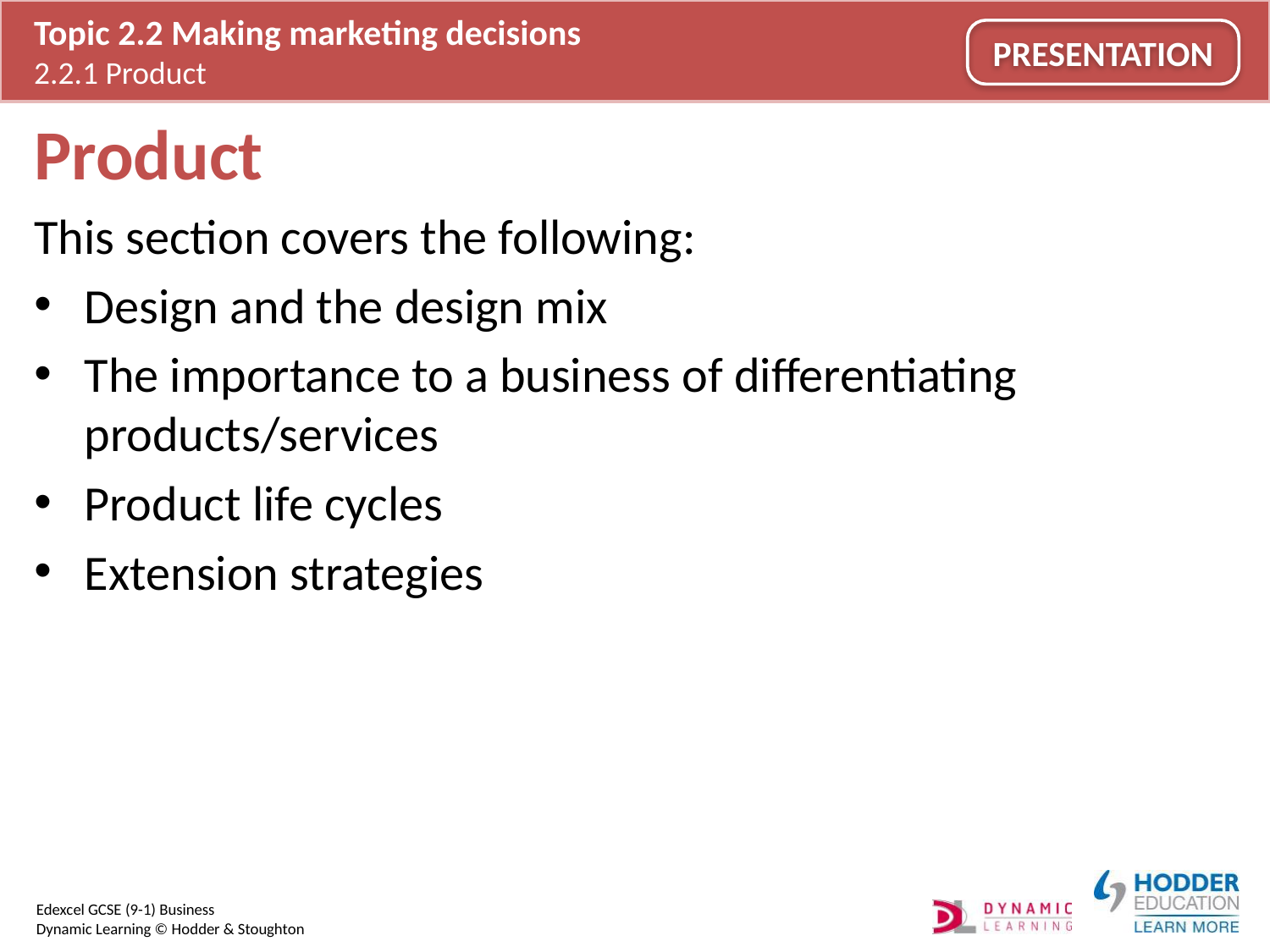

# Product
This section covers the following:
Design and the design mix
The importance to a business of differentiating products/services
Product life cycles
Extension strategies